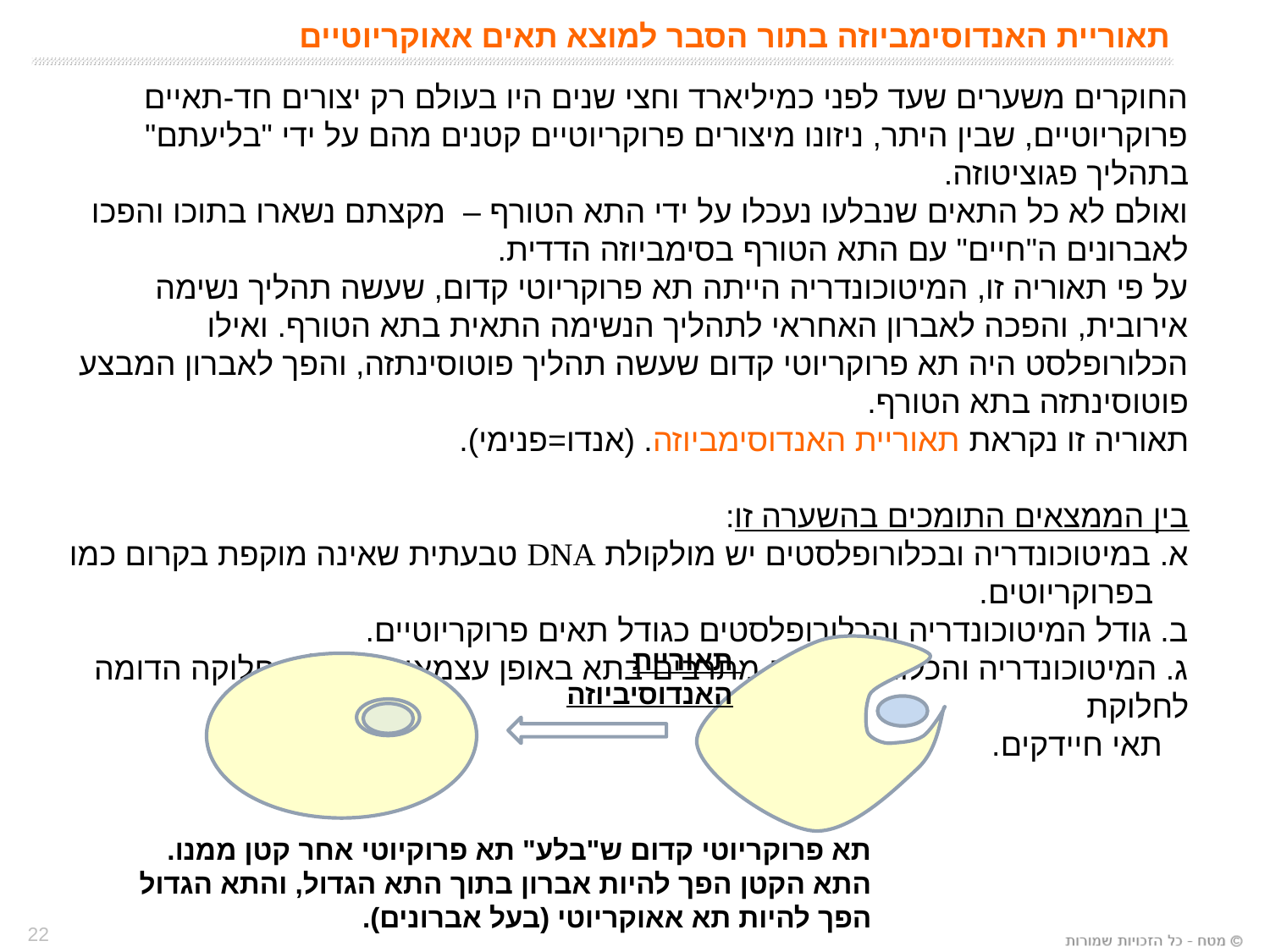

# תאוריית האנדוסימביוזה בתור הסבר למוצא תאים אאוקריוטיים

החוקרים משערים שעד לפני כמיליארד וחצי שנים היו בעולם רק יצורים חד-תאיים פרוקריוטיים, שבין היתר, ניזונו מיצורים פרוקריוטיים קטנים מהם על ידי "בליעתם" בתהליך פגוציטוזה.
ואולם לא כל התאים שנבלעו נעכלו על ידי התא הטורף –  מקצתם נשארו בתוכו והפכו לאברונים ה"חיים" עם התא הטורף בסימביוזה הדדית.
על פי תאוריה זו, המיטוכונדריה הייתה תא פרוקריוטי קדום, שעשה תהליך נשימה אירובית, והפכה לאברון האחראי לתהליך הנשימה התאית בתא הטורף. ואילו הכלורופלסט היה תא פרוקריוטי קדום שעשה תהליך פוטוסינתזה, והפך לאברון המבצע פוטוסינתזה בתא הטורף.
תאוריה זו נקראת תאוריית האנדוסימביוזה. (אנדו=פנימי).

בין הממצאים התומכים בהשערה זו:
א. במיטוכונדריה ובכלורופלסטים יש מולקולת DNA טבעתית שאינה מוקפת בקרום כמו
    בפרוקריוטים.
ב. גודל המיטוכונדריה והכלורופלסטים כגודל תאים פרוקריוטיים.
ג. המיטוכונדריה והכלורופלסטים מתרבים בתא באופן עצמאי, בתהליך חלוקה הדומה לחלוקת
   תאי חיידקים.

תאוריית האנדוסיביוזה
תא פרוקריוטי קדום ש"בלע" תא פרוקיוטי אחר קטן ממנו.
התא הקטן הפך להיות אברון בתוך התא הגדול, והתא הגדול
הפך להיות תא אאוקריוטי (בעל אברונים).
22